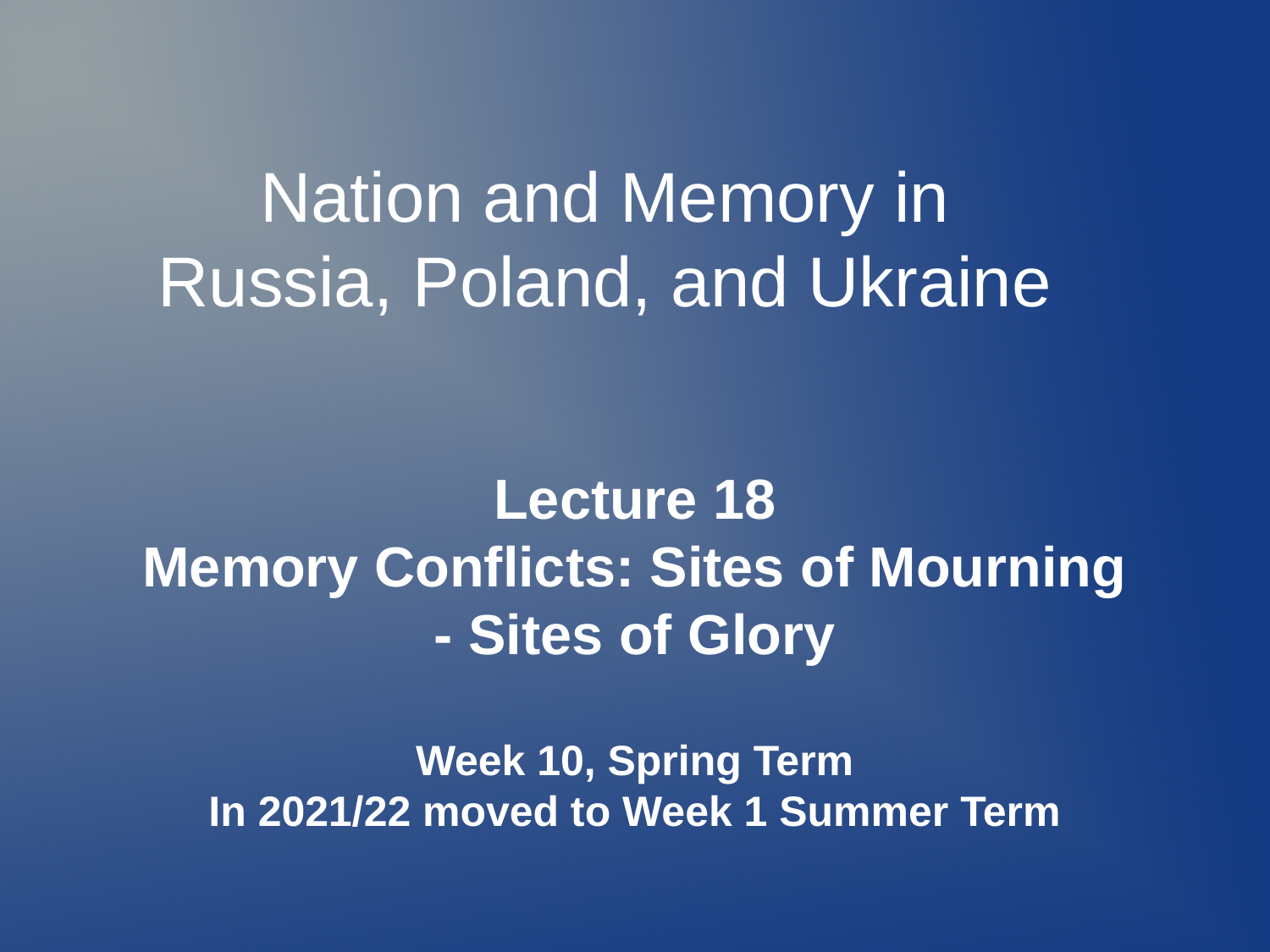

Nation and Memory in
Russia, Poland, and Ukraine
Lecture 18
Memory Conflicts: Sites of Mourning - Sites of Glory

Week 10, Spring Term
In 2021/22 moved to Week 1 Summer Term